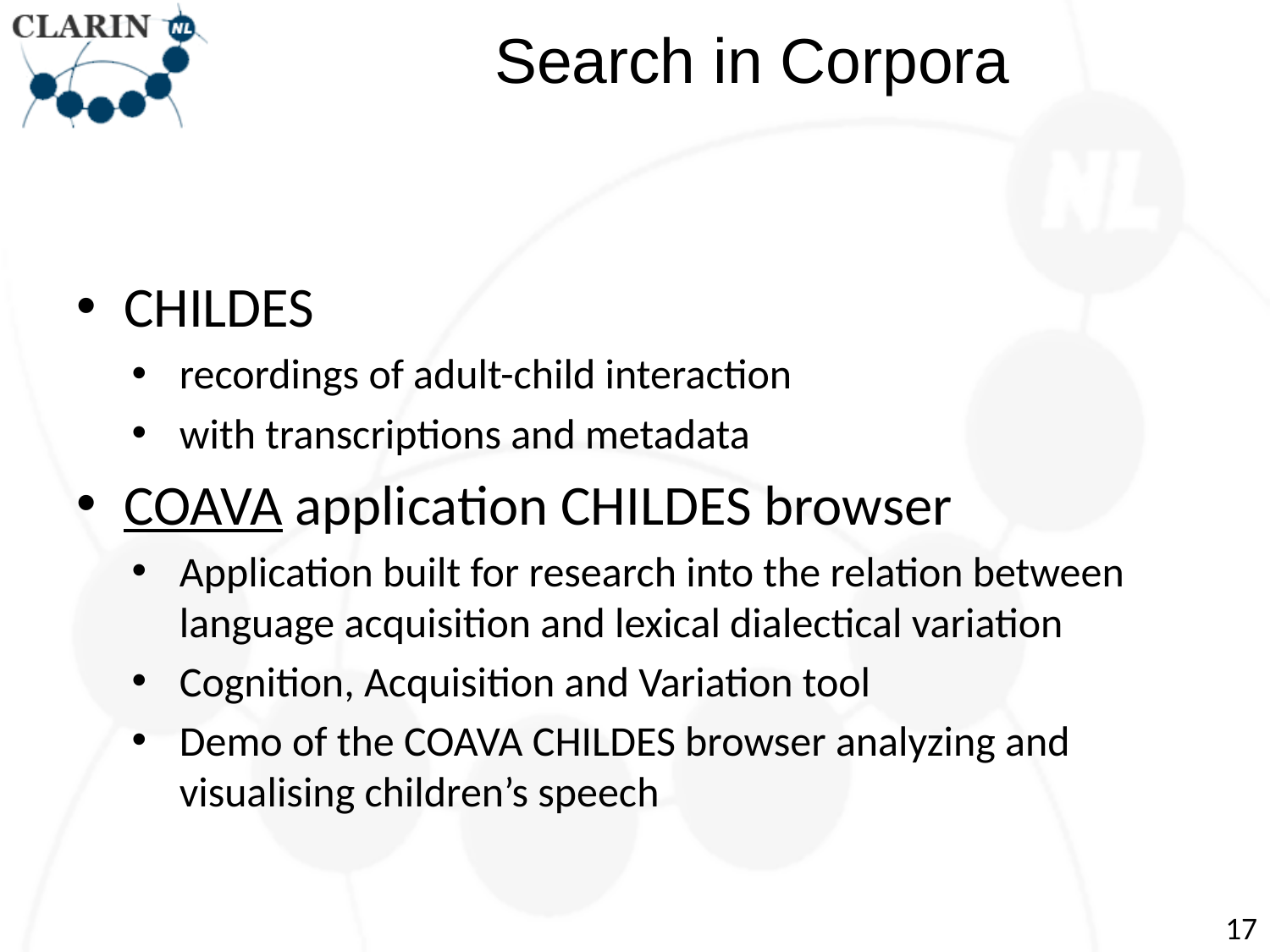

# Search in Corpora
CHILDES
recordings of adult-child interaction
with transcriptions and metadata
COAVA application CHILDES browser
Application built for research into the relation between language acquisition and lexical dialectical variation
Cognition, Acquisition and Variation tool
Demo of the COAVA CHILDES browser analyzing and visualising children’s speech
17